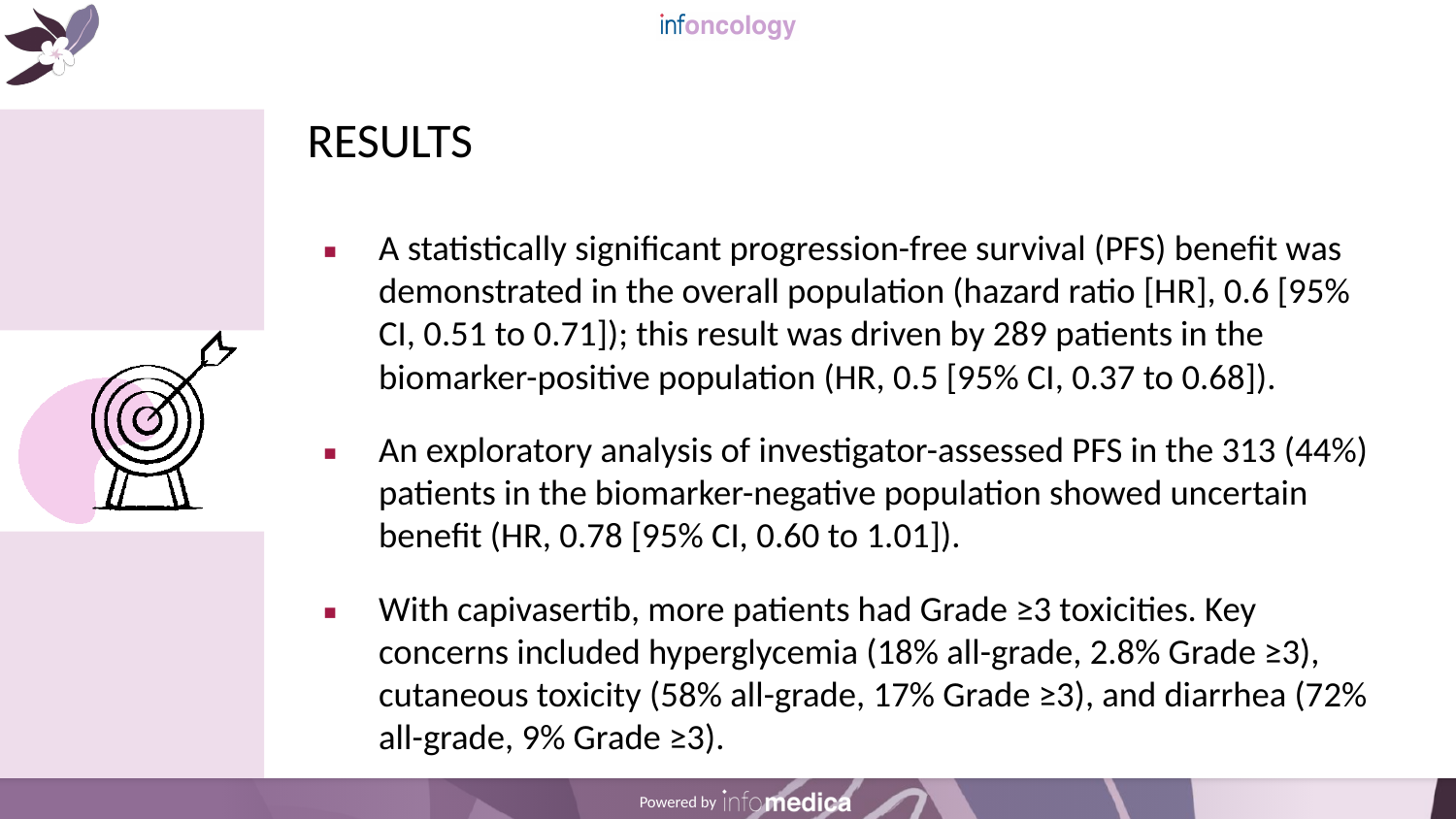

# RESULTS
A statistically significant progression-free survival (PFS) benefit was demonstrated in the overall population (hazard ratio [HR], 0.6 [95% CI, 0.51 to 0.71]); this result was driven by 289 patients in the biomarker-positive population (HR, 0.5 [95% CI, 0.37 to 0.68]).
An exploratory analysis of investigator-assessed PFS in the 313 (44%) patients in the biomarker-negative population showed uncertain benefit (HR, 0.78 [95% CI, 0.60 to 1.01]).
With capivasertib, more patients had Grade ≥3 toxicities. Key concerns included hyperglycemia (18% all-grade, 2.8% Grade ≥3), cutaneous toxicity (58% all-grade, 17% Grade ≥3), and diarrhea (72% all-grade, 9% Grade ≥3).